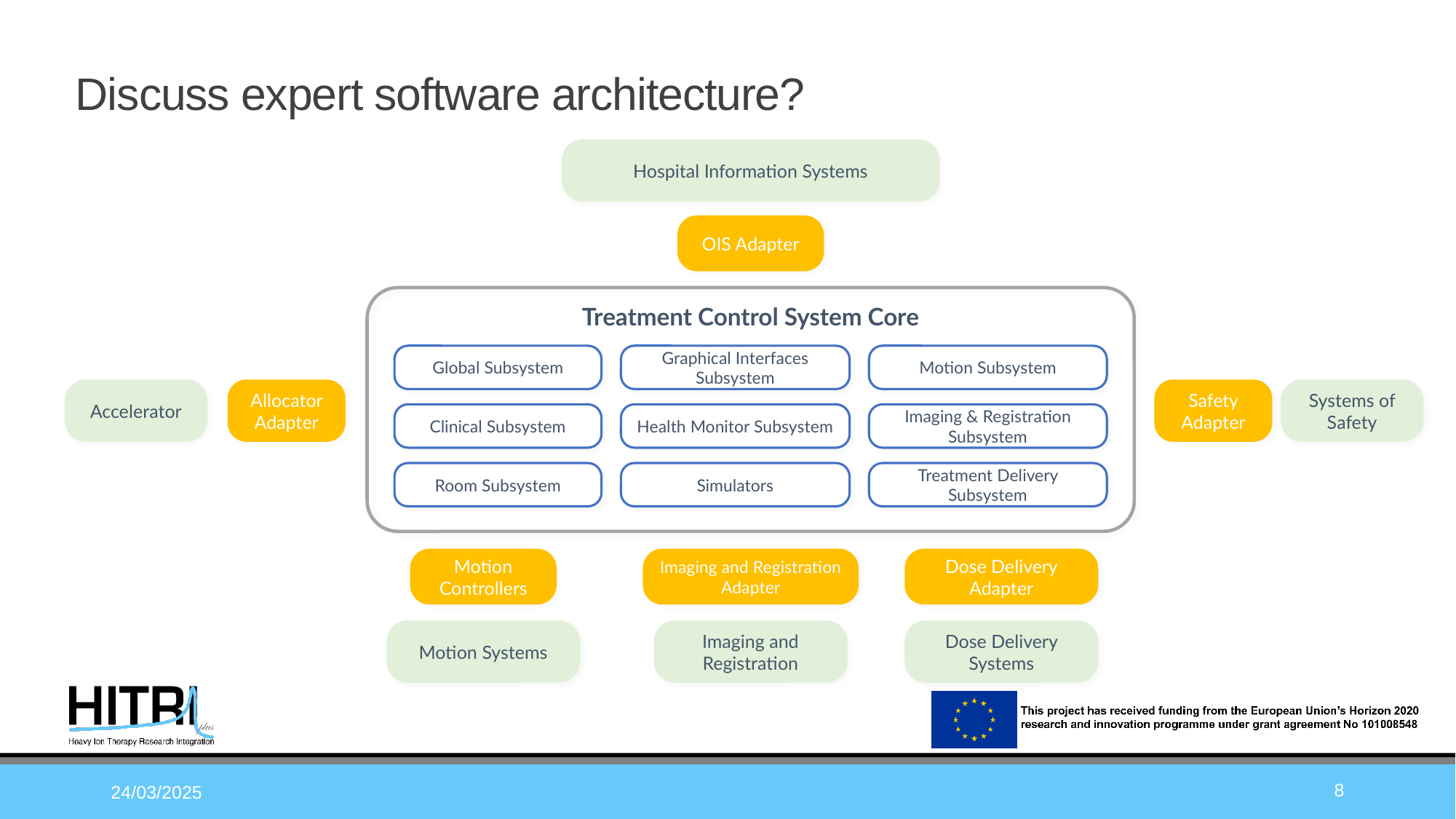

# Discuss expert software architecture?
Hospital Information Systems
OIS Adapter

Treatment Control System Core
Global Subsystem
Graphical Interfaces Subsystem
Motion Subsystem
Accelerator
Allocator Adapter
Safety Adapter
Systems of Safety
Clinical Subsystem
Health Monitor Subsystem
Imaging & Registration Subsystem
Room Subsystem
Simulators
Treatment Delivery Subsystem
Motion Controllers
Imaging and Registration Adapter
Dose Delivery Adapter
Motion Systems
Imaging and Registration
Dose Delivery Systems
8

24/03/2025